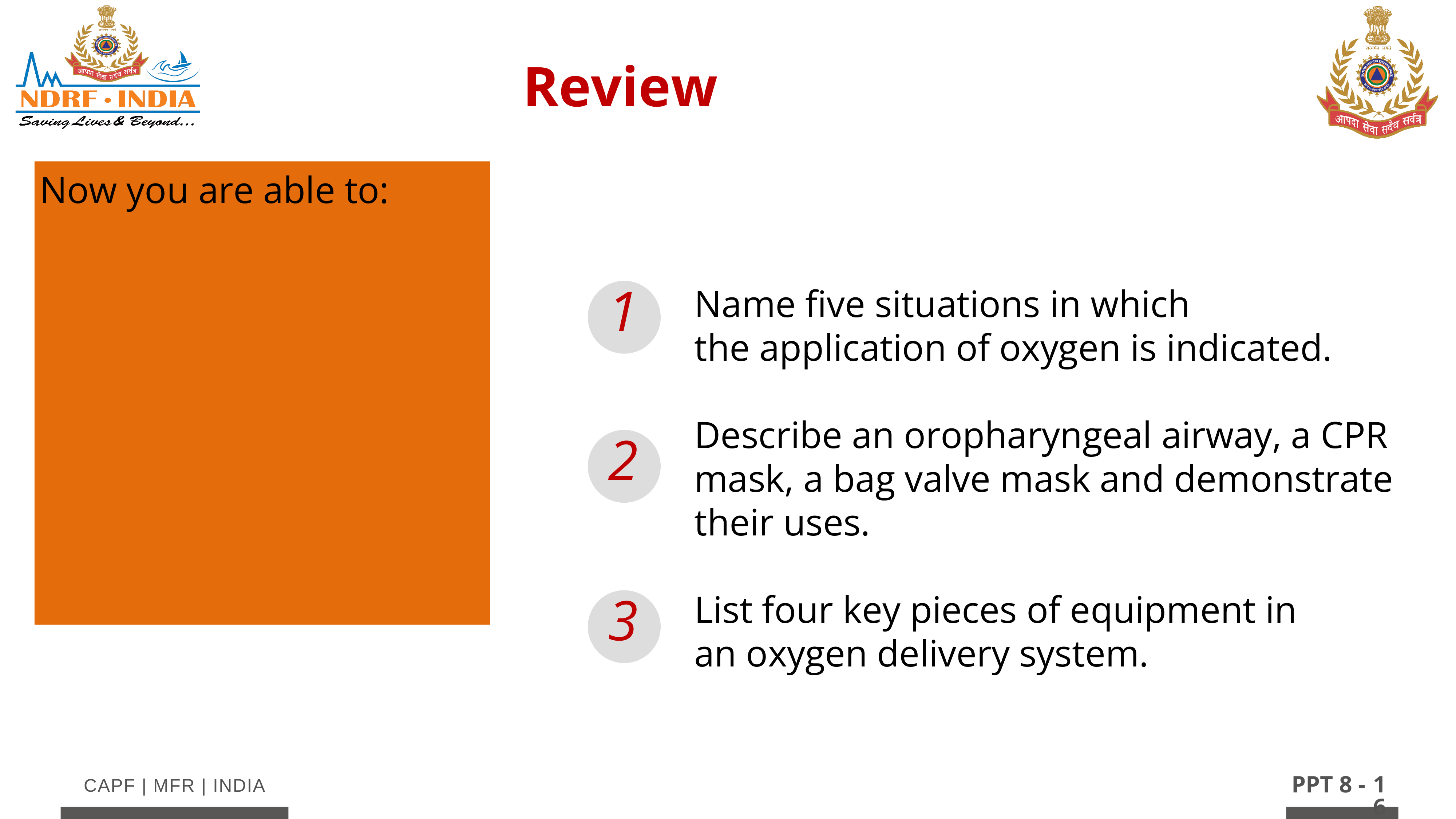

Review
Now you are able to:
1

Name five situations in which
the application of oxygen is indicated.

Describe an oropharyngeal airway, a CPR mask, a bag valve mask and demonstrate their uses.

List four key pieces of equipment in
an oxygen delivery system.
2

3

16